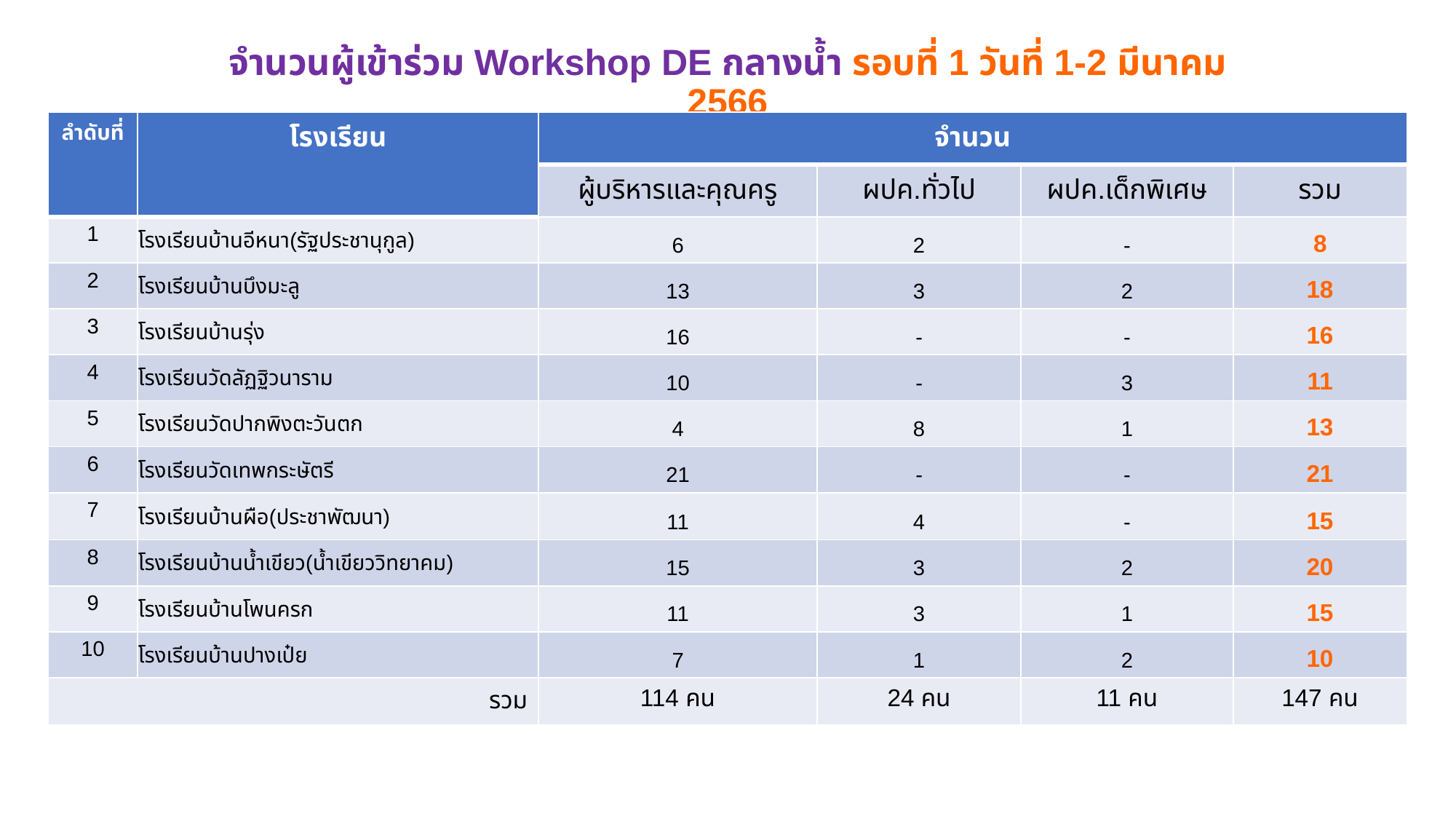

จำนวนผู้เข้าร่วม Workshop DE กลางน้ำ รอบที่ 1 วันที่ 1-2 มีนาคม 2566

| ลำดับที่ | โรงเรียน | จำนวน |  |  |  |
| --- | --- | --- | --- | --- | --- |
|  |  | ผู้บริหารและคุณครู | ผปค.ทั่วไป | ผปค.เด็กพิเศษ | รวม |
| 1 | โรงเรียนบ้านอีหนา(รัฐประชานุกูล) | 6 | 2 | - | 8 |
| 2 | โรงเรียนบ้านบึงมะลู | 13 | 3 | 2 | 18 |
| 3 | โรงเรียนบ้านรุ่ง | 16 | - | - | 16 |
| 4 | โรงเรียนวัดลัฏฐิวนาราม | 10 | - | 3 | 11 |
| 5 | โรงเรียนวัดปากพิงตะวันตก | 4 | 8 | 1 | 13 |
| 6 | โรงเรียนวัดเทพกระษัตรี | 21 | - | - | 21 |
| 7 | โรงเรียนบ้านผือ(ประชาพัฒนา) | 11 | 4 | - | 15 |
| 8 | โรงเรียนบ้านน้ำเขียว(น้ำเขียววิทยาคม) | 15 | 3 | 2 | 20 |
| 9 | โรงเรียนบ้านโพนครก | 11 | 3 | 1 | 15 |
| 10 | โรงเรียนบ้านปางเป๋ย | 7 | 1 | 2 | 10 |
| รวม |  | 114 คน | 24 คน | 11 คน | 147 คน |